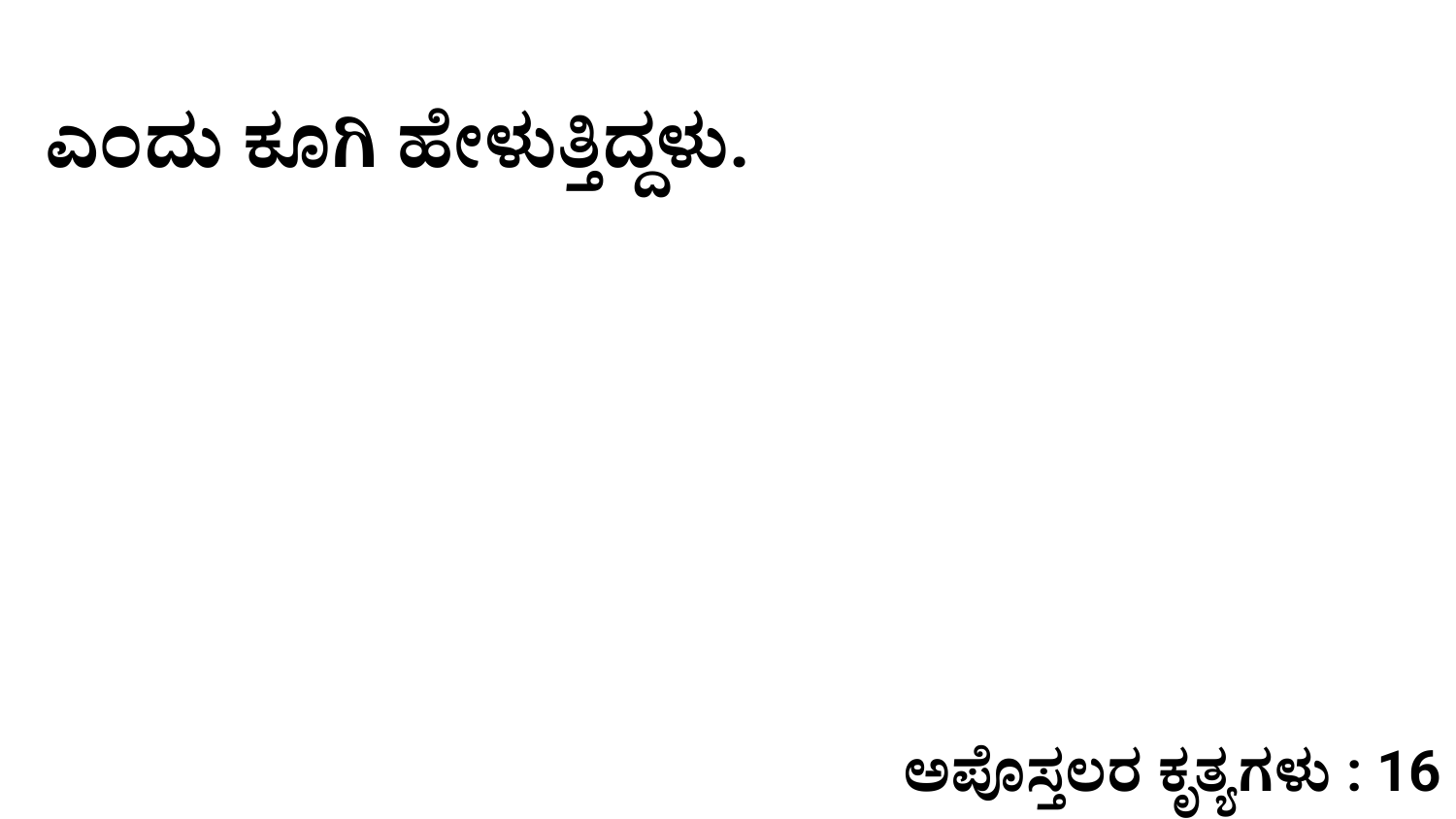

ಎಂದು ಕೂಗಿ ಹೇಳುತ್ತಿದ್ದಳು.
ಅಪೊಸ್ತಲರ ಕೃತ್ಯಗಳು : 16